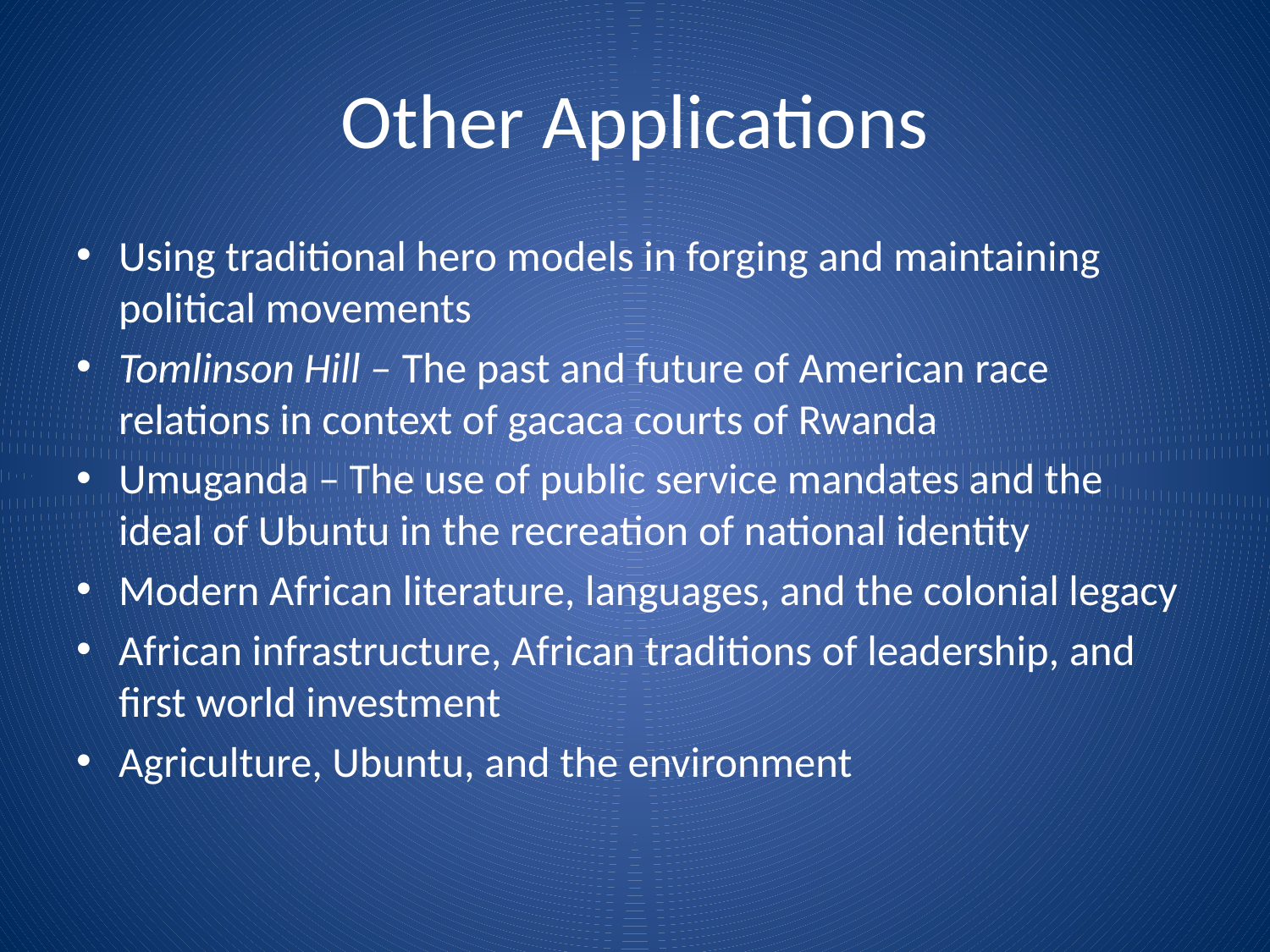

# Other Applications
Using traditional hero models in forging and maintaining political movements
Tomlinson Hill – The past and future of American race relations in context of gacaca courts of Rwanda
Umuganda – The use of public service mandates and the ideal of Ubuntu in the recreation of national identity
Modern African literature, languages, and the colonial legacy
African infrastructure, African traditions of leadership, and first world investment
Agriculture, Ubuntu, and the environment